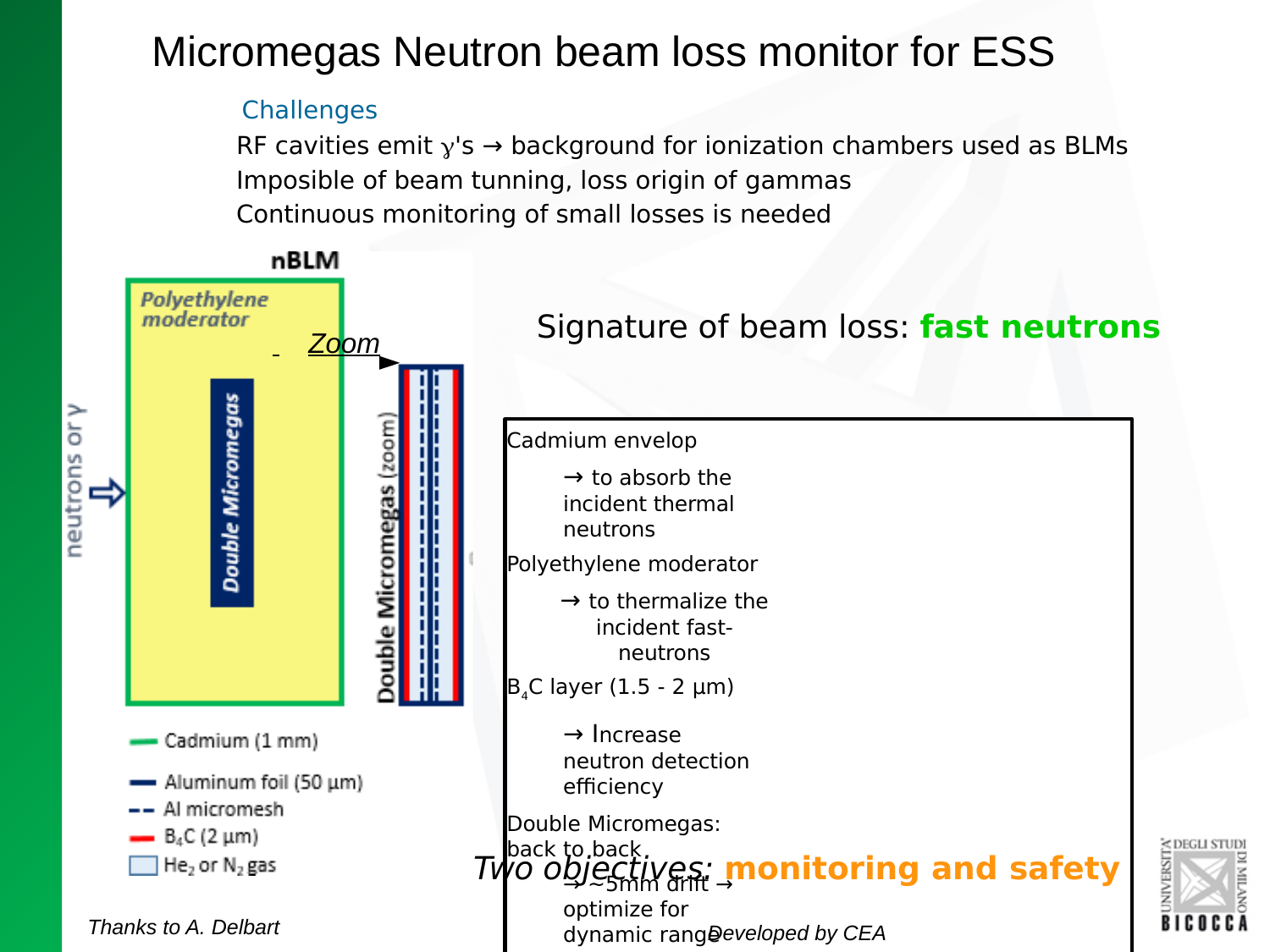

# Micromegas Neutron beam loss monitor for ESS
Challenges
RF cavities emit γ's → background for ionization chambers used as BLMs
Imposible of beam tunning, loss origin of gammas
Continuous monitoring of small losses is needed

Signature of beam loss: fast neutrons
 	Zoom

Cadmium envelop
→ to absorb the incident thermal neutrons
Polyethylene moderator
→ to thermalize the incident fast-neutrons
B4C layer (1.5 - 2 µm)
→ Increase neutron detection efficiency
Double Micromegas: back to back
→ ~5mm drift → optimize for dynamic range
Gas: He2 (≈ 1.1 bar) or N2, Ne…
→ He is better for photon discrimination  Addition of a quencher: CO2, methane, ...
Two objectives: monitoring and safety
Thanks to A. Delbart
Developed by CEA